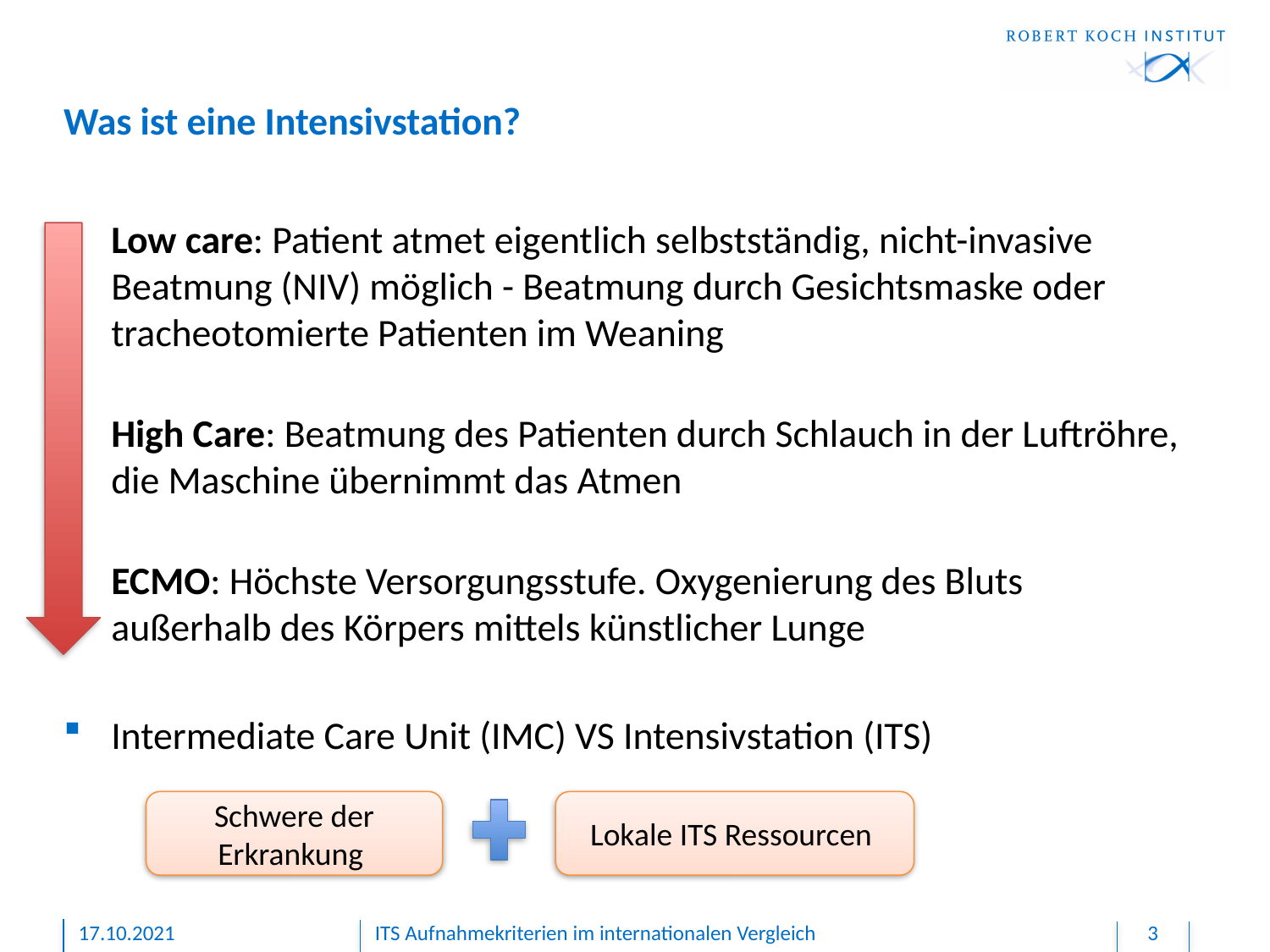

# Was ist eine Intensivstation?

Low care: Patient atmet eigentlich selbstständig, nicht-invasive Beatmung (NIV) möglich - Beatmung durch Gesichtsmaske oder tracheotomierte Patienten im Weaning
High Care: Beatmung des Patienten durch Schlauch in der Luftröhre, die Maschine übernimmt das Atmen
ECMO: Höchste Versorgungsstufe. Oxygenierung des Bluts außerhalb des Körpers mittels künstlicher Lunge

Intermediate Care Unit (IMC) VS Intensivstation (ITS)

Schwere der Erkrankung
Lokale ITS Ressourcen
ITS Aufnahmekriterien im internationalen Vergleich

3
17.10.2021